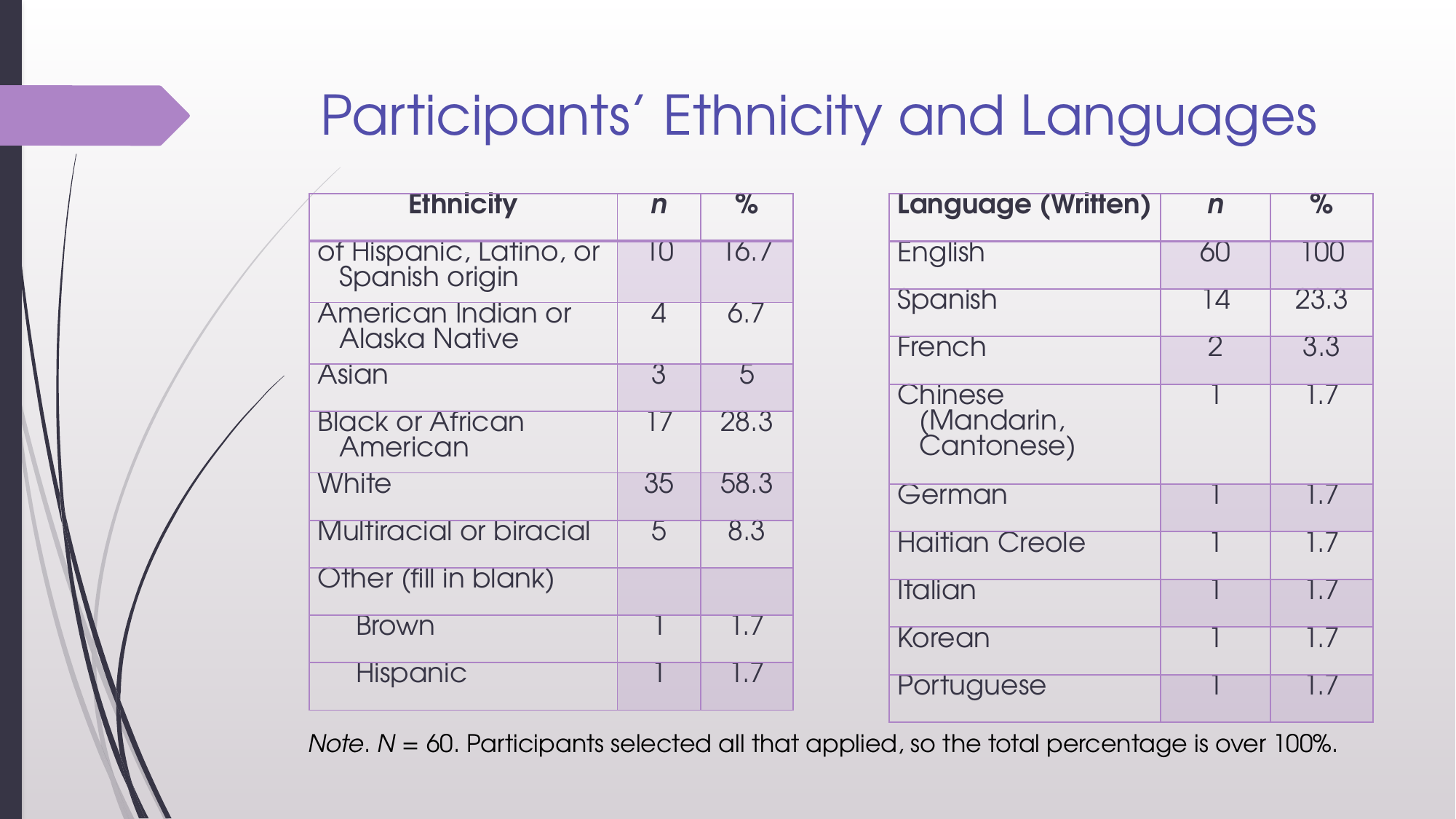

# Participants’ Ethnicity and Languages
| Ethnicity | n | % |
| --- | --- | --- |
| of Hispanic, Latino, or Spanish origin | 10 | 16.7 |
| American Indian or Alaska Native | 4 | 6.7 |
| Asian | 3 | 5 |
| Black or African American | 17 | 28.3 |
| White | 35 | 58.3 |
| Multiracial or biracial | 5 | 8.3 |
| Other (fill in blank) |  |  |
| Brown | 1 | 1.7 |
| Hispanic | 1 | 1.7 |
| Language (Written) | n | % |
| --- | --- | --- |
| English | 60 | 100 |
| Spanish | 14 | 23.3 |
| French | 2 | 3.3 |
| Chinese (Mandarin, Cantonese) | 1 | 1.7 |
| German | 1 | 1.7 |
| Haitian Creole | 1 | 1.7 |
| Italian | 1 | 1.7 |
| Korean | 1 | 1.7 |
| Portuguese | 1 | 1.7 |
Note. N = 60. Participants selected all that applied, so the total percentage is over 100%.